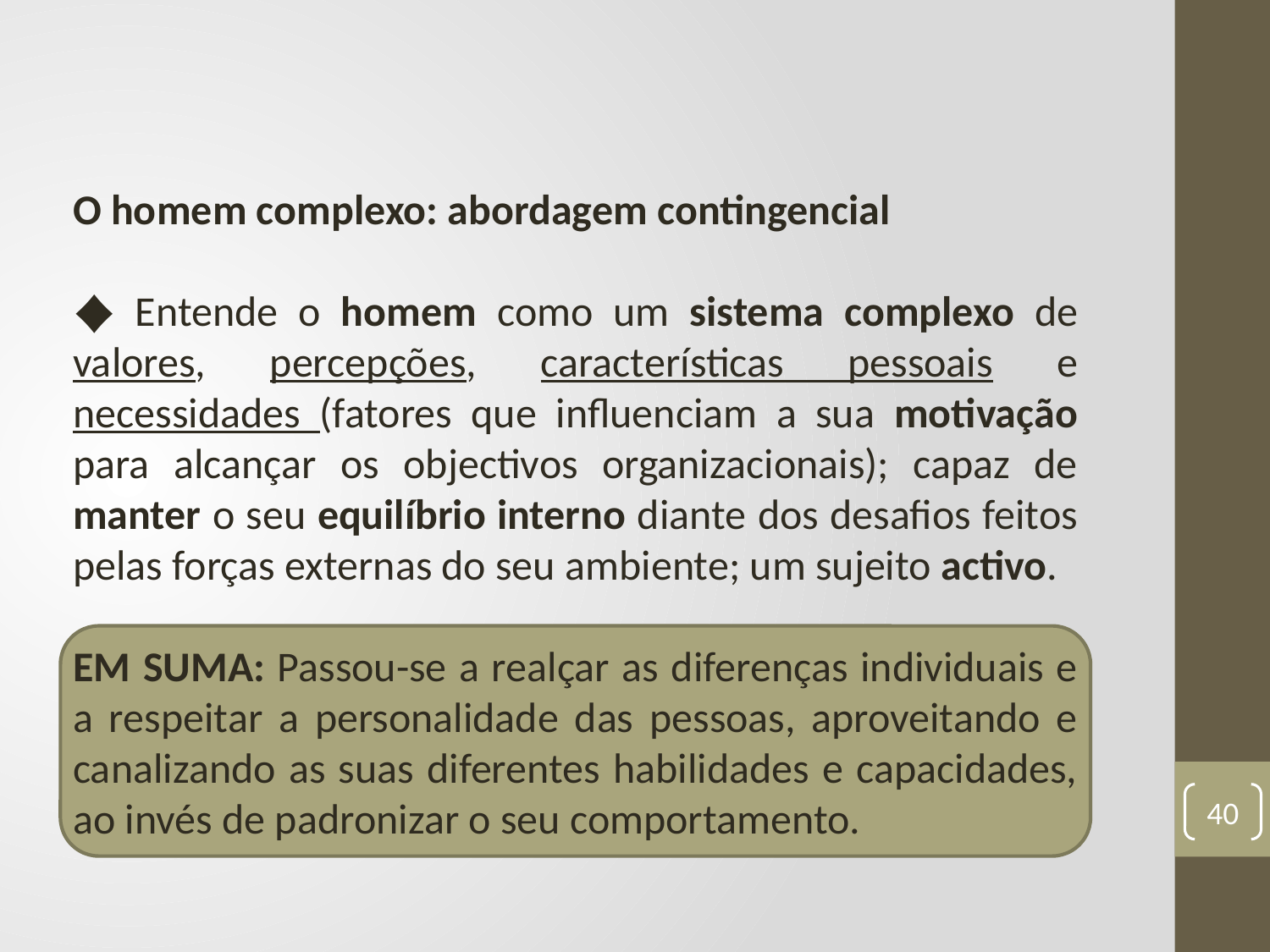

O homem complexo: abordagem contingencial

♦ Entende o homem como um sistema complexo de valores, percepções, características pessoais e necessidades (fatores que influenciam a sua motivação para alcançar os objectivos organizacionais); capaz de manter o seu equilíbrio interno diante dos desafios feitos pelas forças externas do seu ambiente; um sujeito activo.

EM SUMA: Passou-se a realçar as diferenças individuais e a respeitar a personalidade das pessoas, aproveitando e canalizando as suas diferentes habilidades e capacidades, ao invés de padronizar o seu comportamento.

40